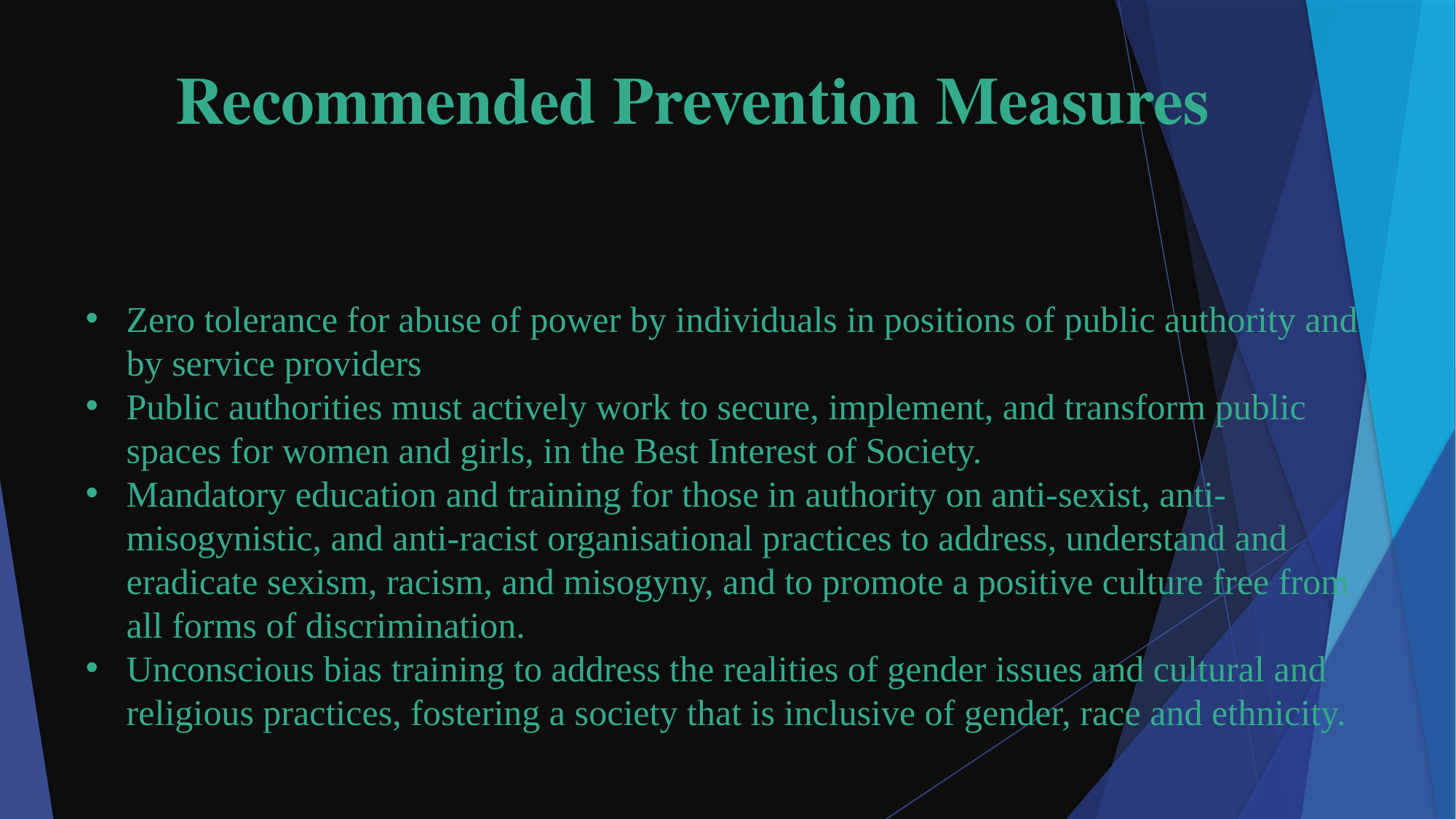

# Recommended Prevention Measures
Zero tolerance for abuse of power by individuals in positions of public authority and by service providers
Public authorities must actively work to secure, implement, and transform public spaces for women and girls, in the Best Interest of Society.
Mandatory education and training for those in authority on anti-sexist, anti-misogynistic, and anti-racist organisational practices to address, understand and eradicate sexism, racism, and misogyny, and to promote a positive culture free from all forms of discrimination.
Unconscious bias training to address the realities of gender issues and cultural and religious practices, fostering a society that is inclusive of gender, race and ethnicity.